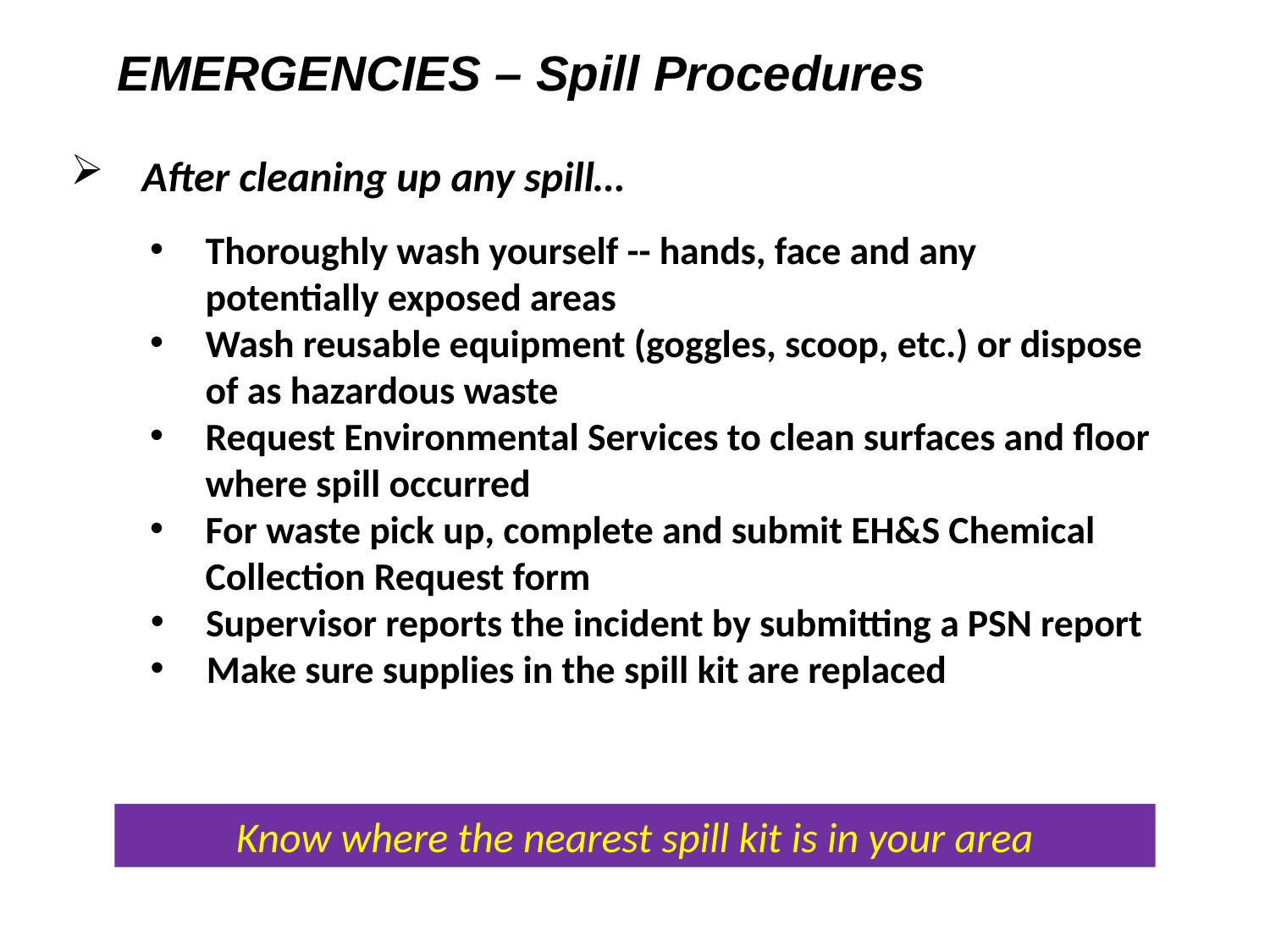

Emergencies – Spill Procedures

After cleaning up any spill…

Thoroughly wash yourself -- hands, face and any potentially exposed areas
Wash reusable equipment (goggles, scoop, etc.) or dispose of as hazardous waste
Request Environmental Services to clean surfaces and floor where spill occurred
For waste pick up, complete and submit EH&S Chemical Collection Request form
Supervisor reports the incident by submitting a PSN report
Make sure supplies in the spill kit are replaced

Know where the nearest spill kit is in your area